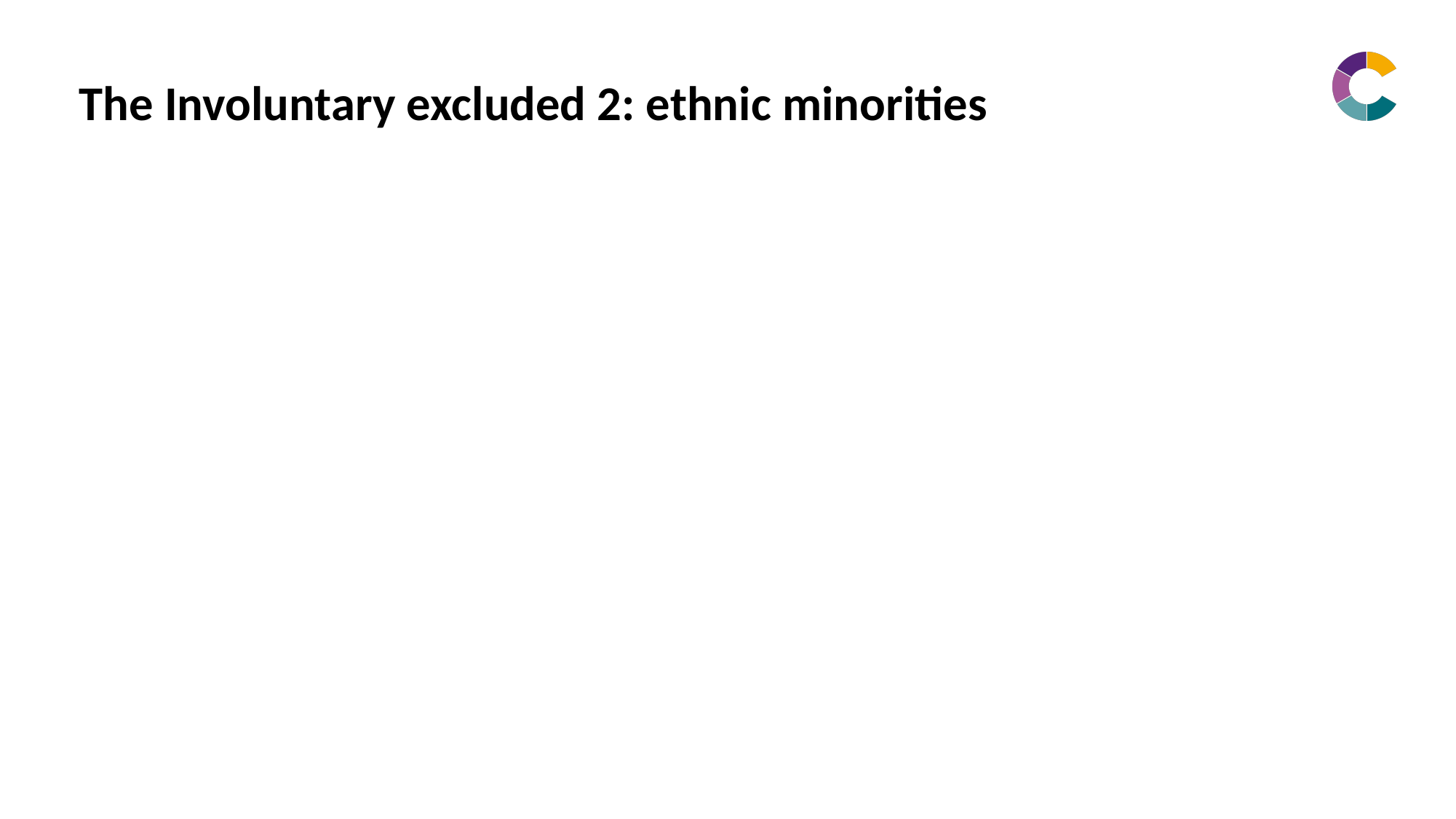

# The Involuntary excluded 2: ethnic minorities